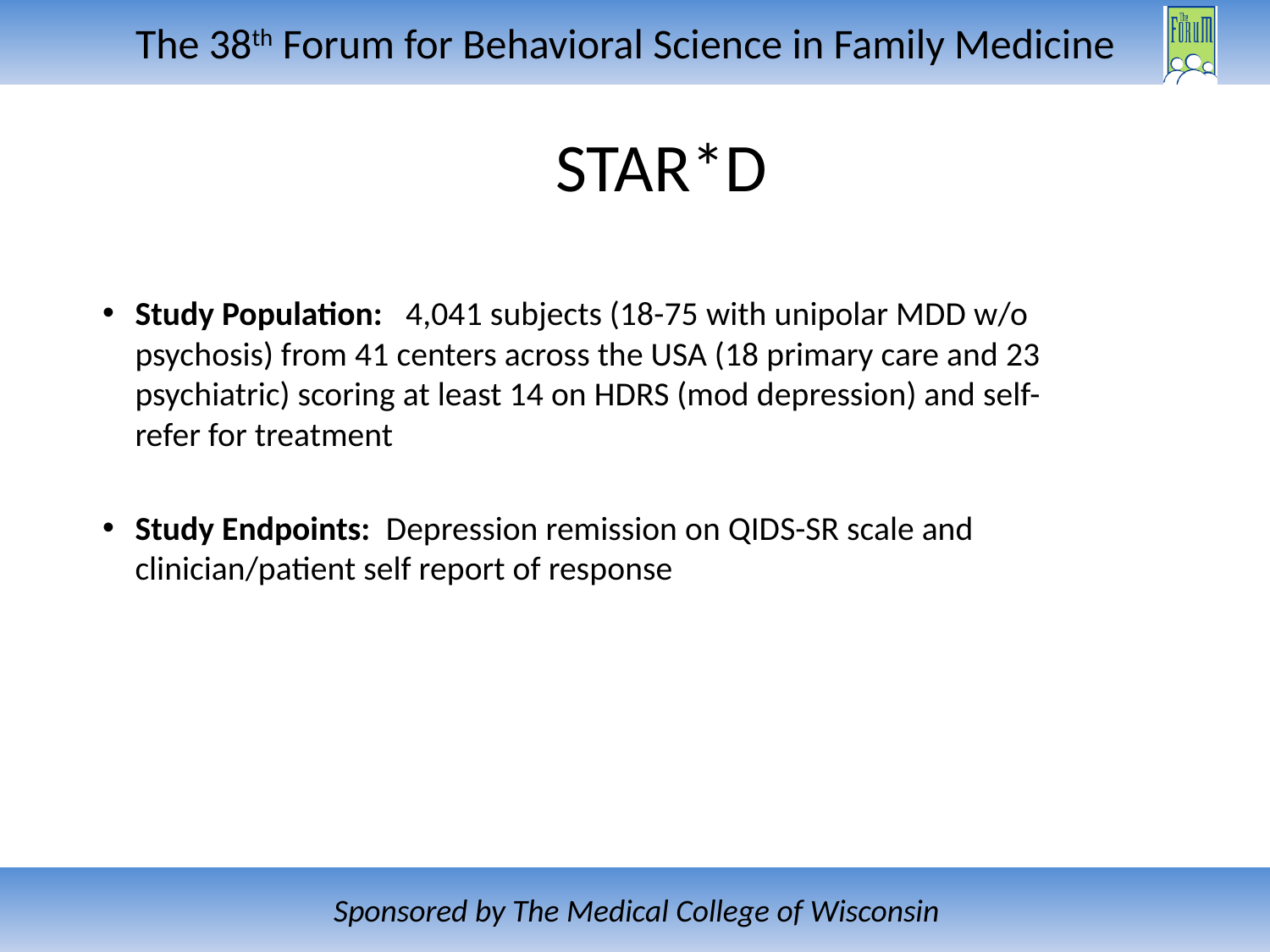

# STAR*D
Study Population:   4,041 subjects (18-75 with unipolar MDD w/o psychosis) from 41 centers across the USA (18 primary care and 23 psychiatric) scoring at least 14 on HDRS (mod depression) and self-refer for treatment

Study Endpoints:  Depression remission on QIDS-SR scale and clinician/patient self report of response